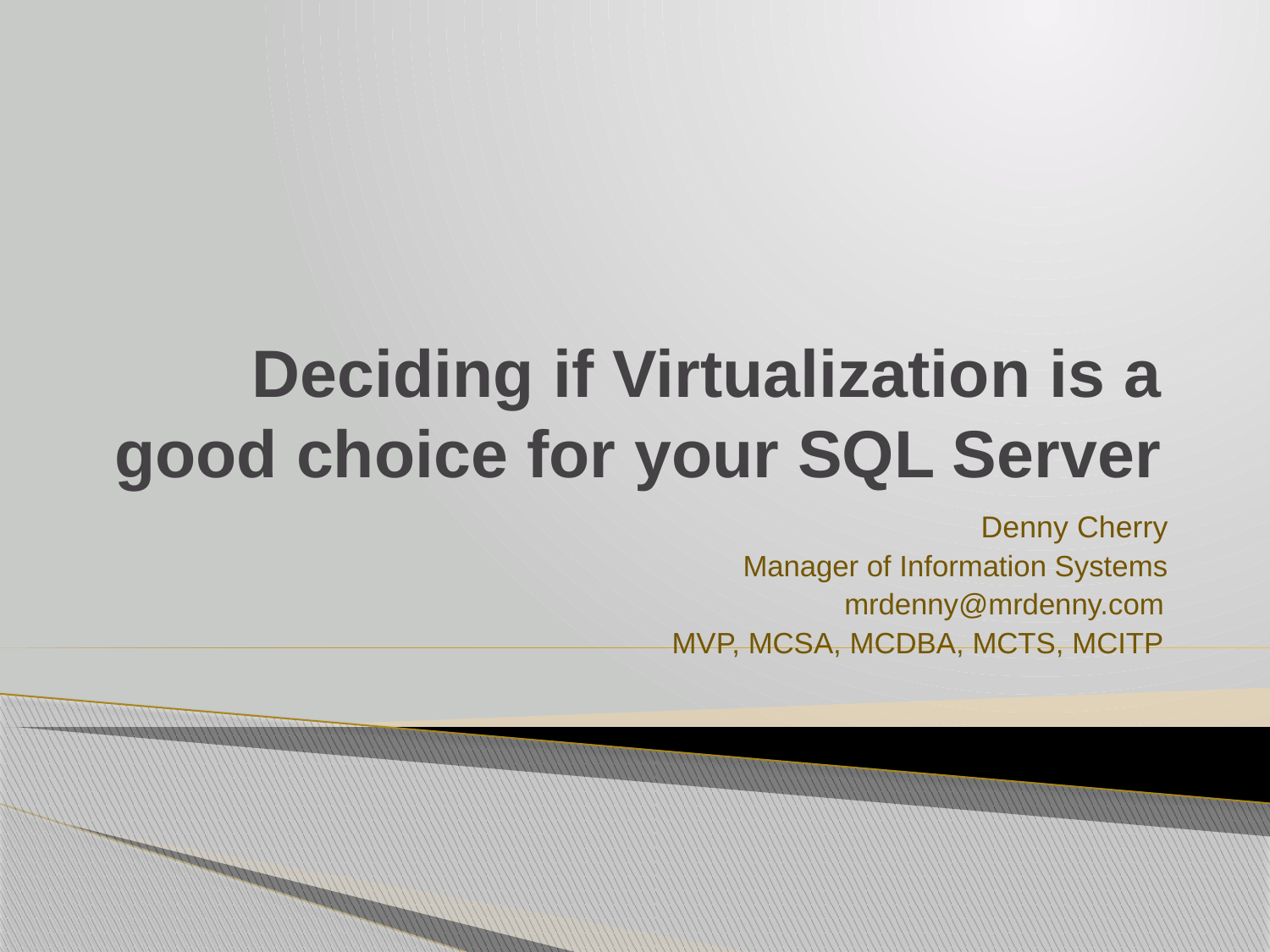

# Deciding if Virtualization is a good choice for your SQL Server
Denny Cherry
Manager of Information Systems
mrdenny@mrdenny.com
MVP, MCSA, MCDBA, MCTS, MCITP